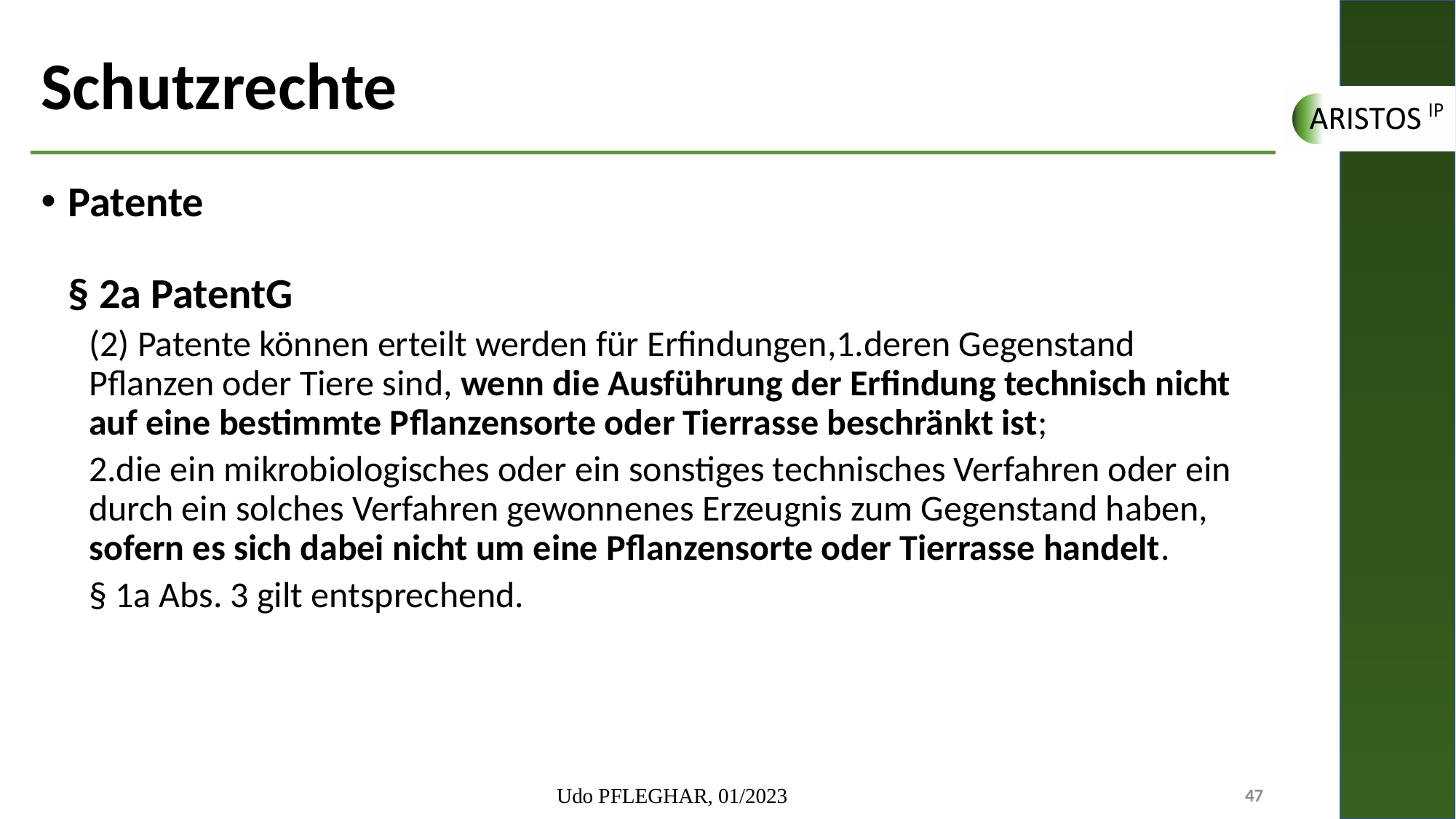

# Schutzrechte
Patente
§ 2a PatentG
(2) Patente können erteilt werden für Erfindungen,1.deren Gegenstand Pflanzen oder Tiere sind, wenn die Ausführung der Erfindung technisch nicht auf eine bestimmte Pflanzensorte oder Tierrasse beschränkt ist;
2.die ein mikrobiologisches oder ein sonstiges technisches Verfahren oder ein durch ein solches Verfahren gewonnenes Erzeugnis zum Gegenstand haben, sofern es sich dabei nicht um eine Pflanzensorte oder Tierrasse handelt.
§ 1a Abs. 3 gilt entsprechend.
Udo PFLEGHAR, 01/2023
47